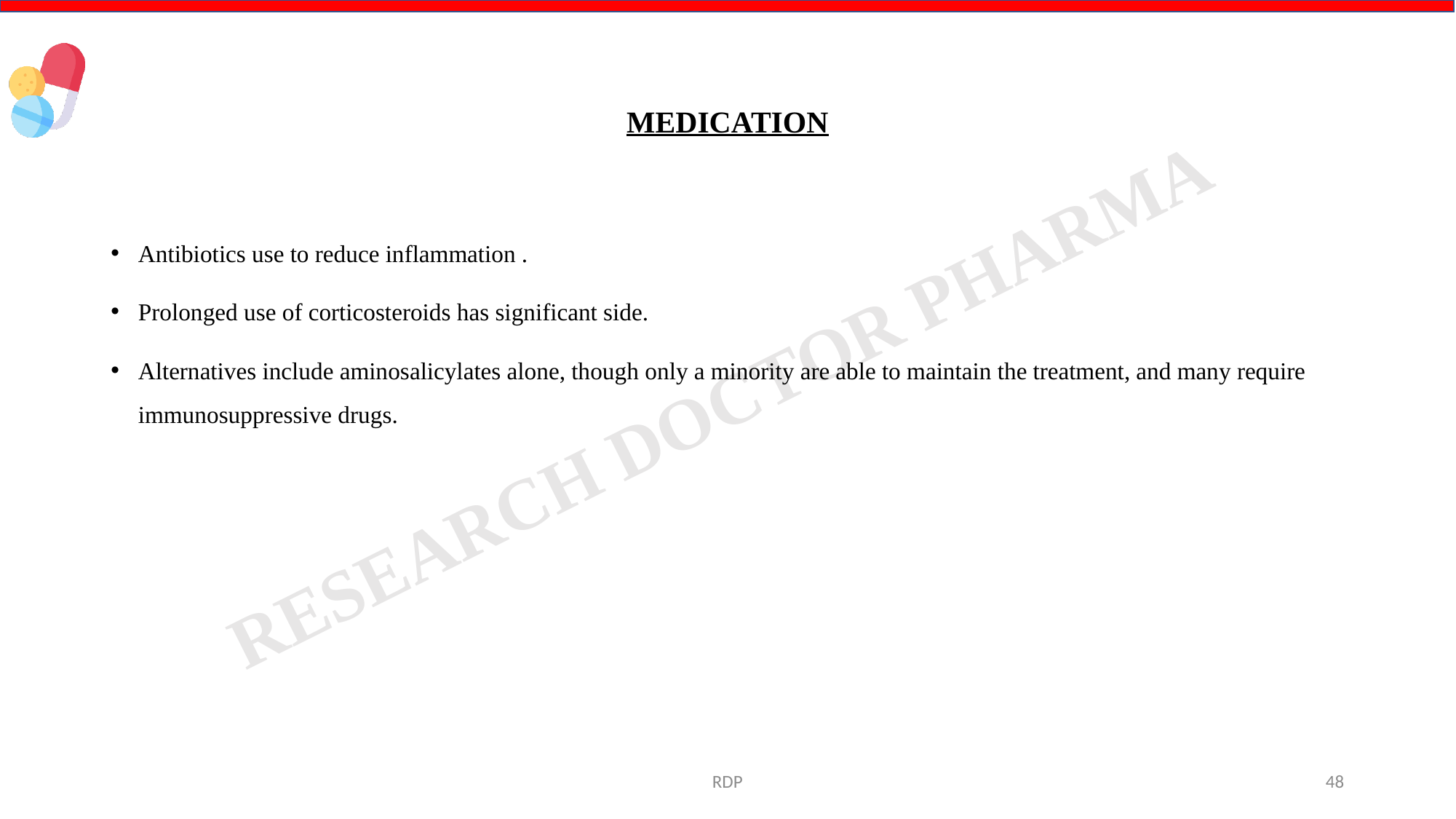

# MEDICATION
Antibiotics use to reduce inflammation .
Prolonged use of corticosteroids has significant side.
Alternatives include aminosalicylates alone, though only a minority are able to maintain the treatment, and many require immunosuppressive drugs.
RDP
48